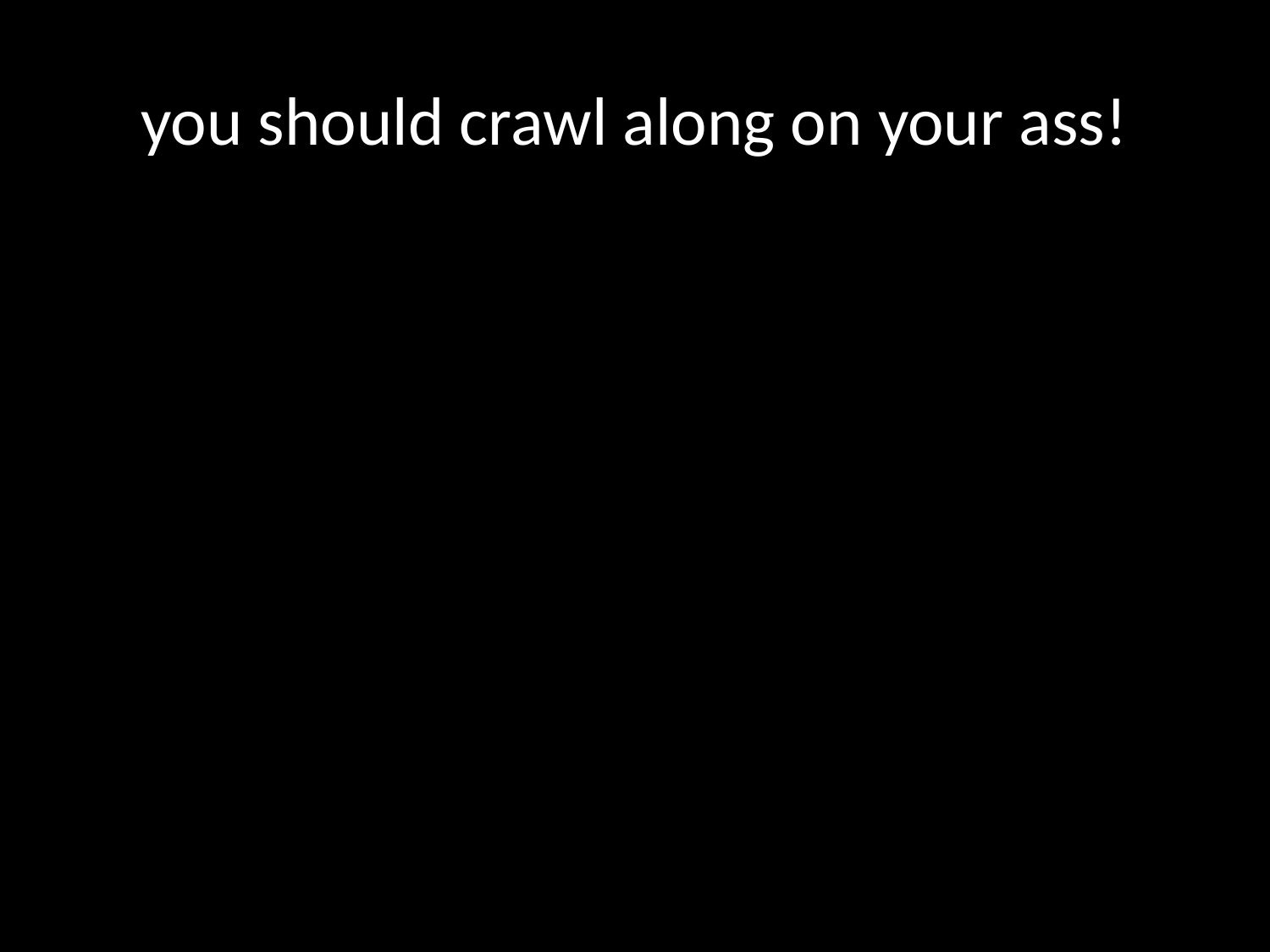

# you should crawl along on your ass!